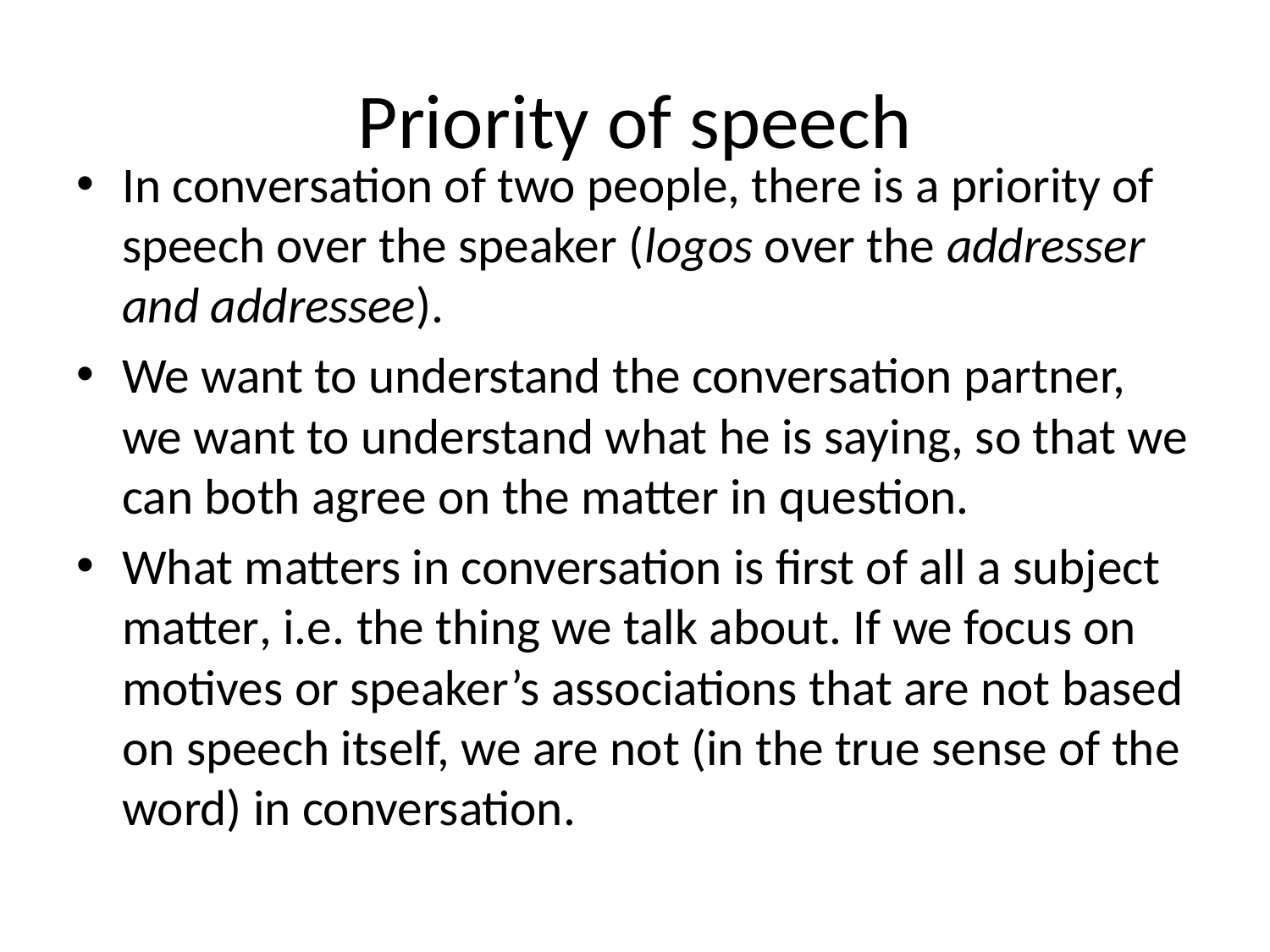

# Priority of speech
In conversation of two people, there is a priority of speech over the speaker (logos over the addresser and addressee).
We want to understand the conversation partner, we want to understand what he is saying, so that we can both agree on the matter in question.
What matters in conversation is first of all a subject matter, i.e. the thing we talk about. If we focus on motives or speaker’s associations that are not based on speech itself, we are not (in the true sense of the word) in conversation.